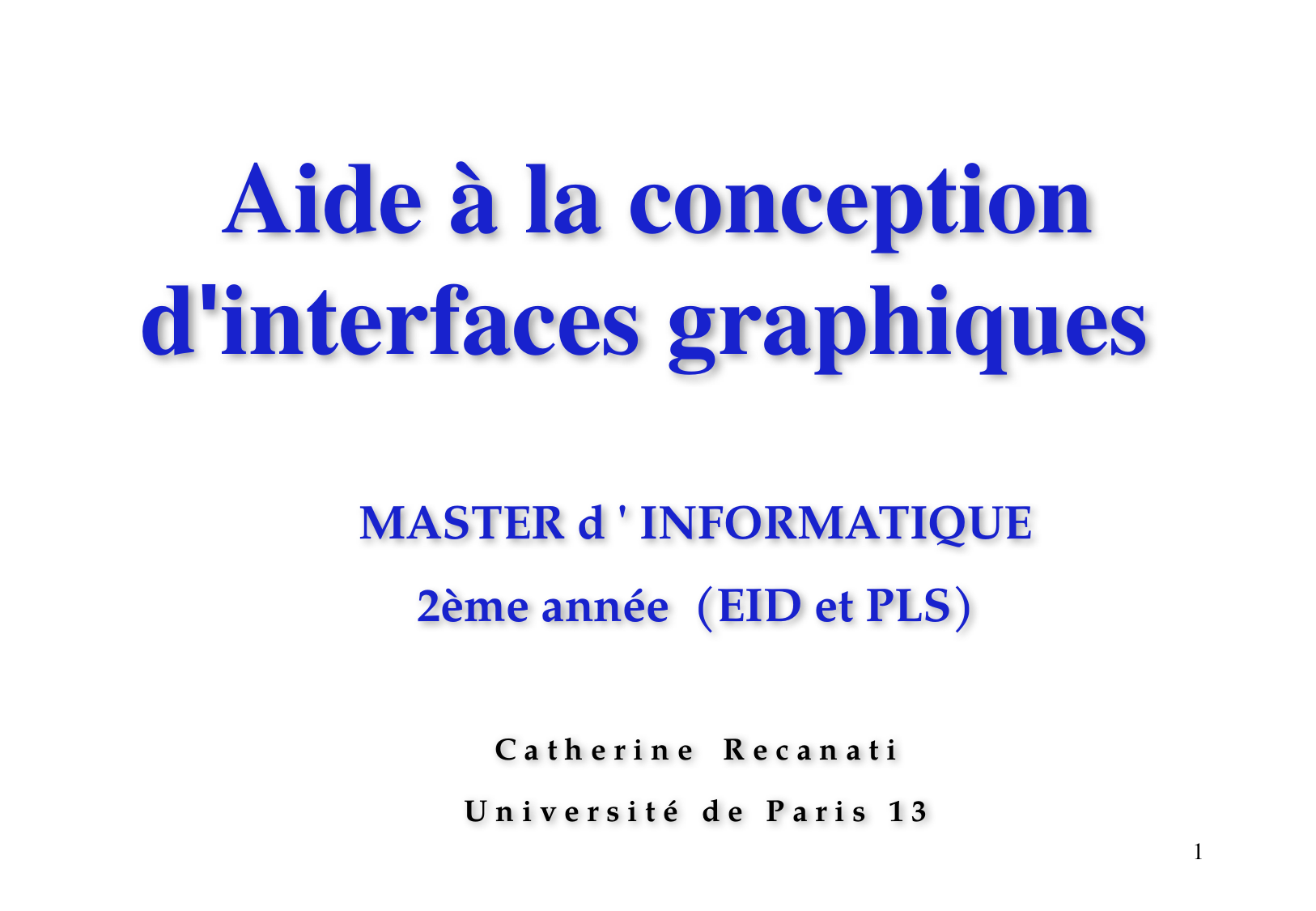

# Aide à la conception d'interfaces graphiques
MASTER d ' INFORMATIQUE
2ème année  (EID et PLS)

C a t h e r i n e    R e c a n a t i
U n i v e r s i t é   d e   P a r i s   1 3
1